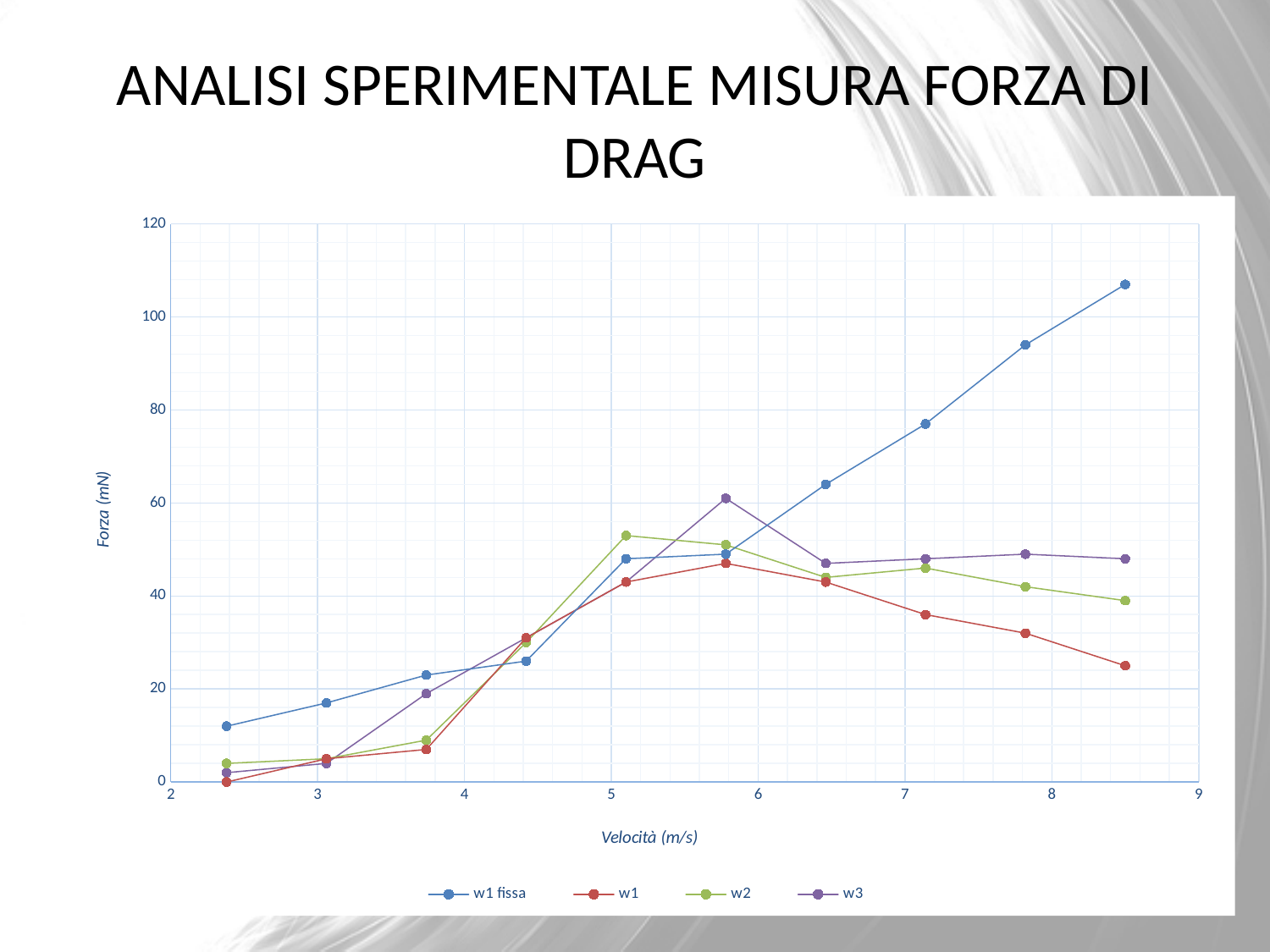

# ANALISI SPERIMENTALE MISURA FORZA DI DRAG

### Chart

| Category | w1 fissa | w1 | w2 | w3 |
|---|---|---|---|---|